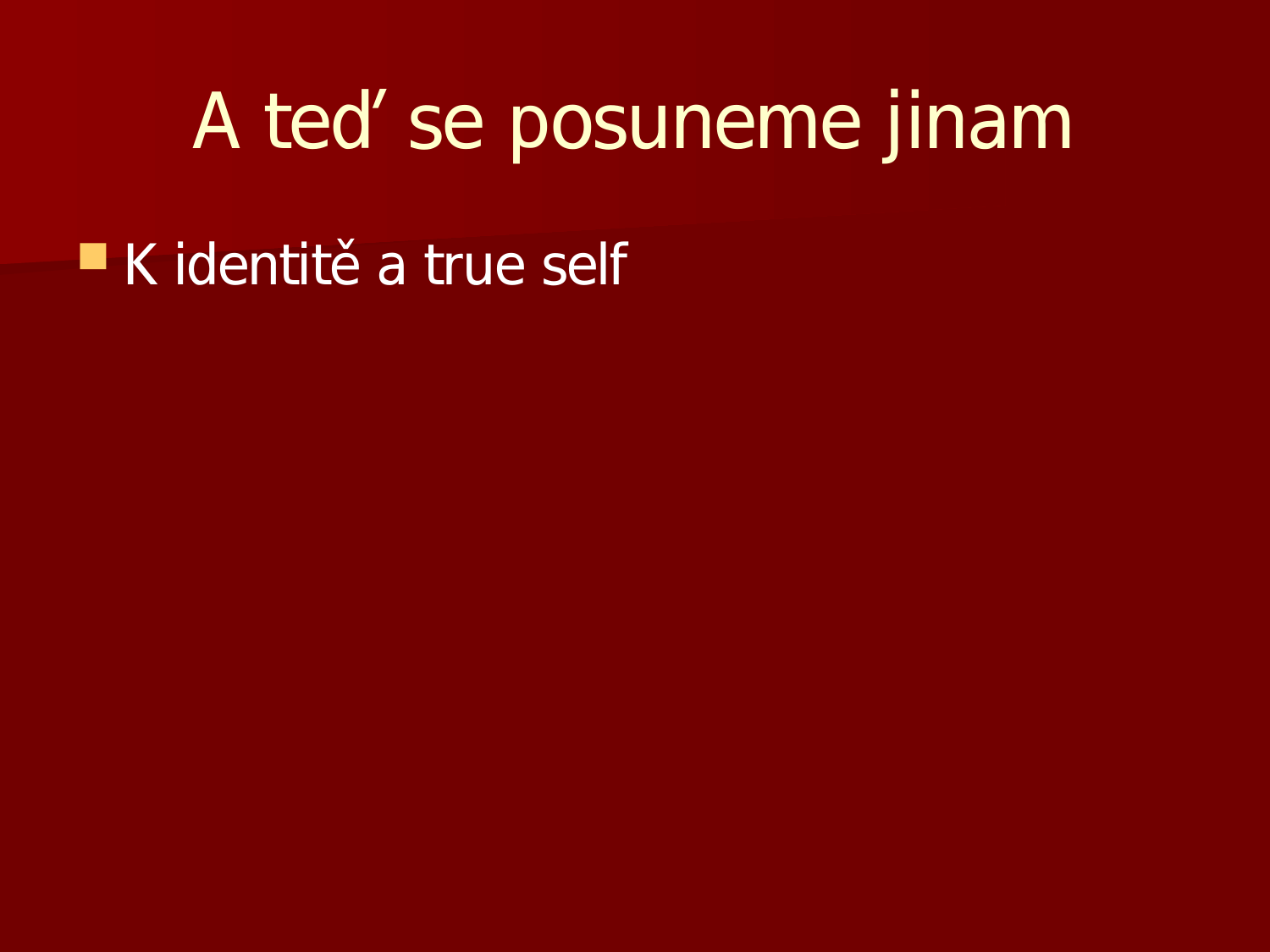

# A teď se posuneme jinam
K identitě a true self